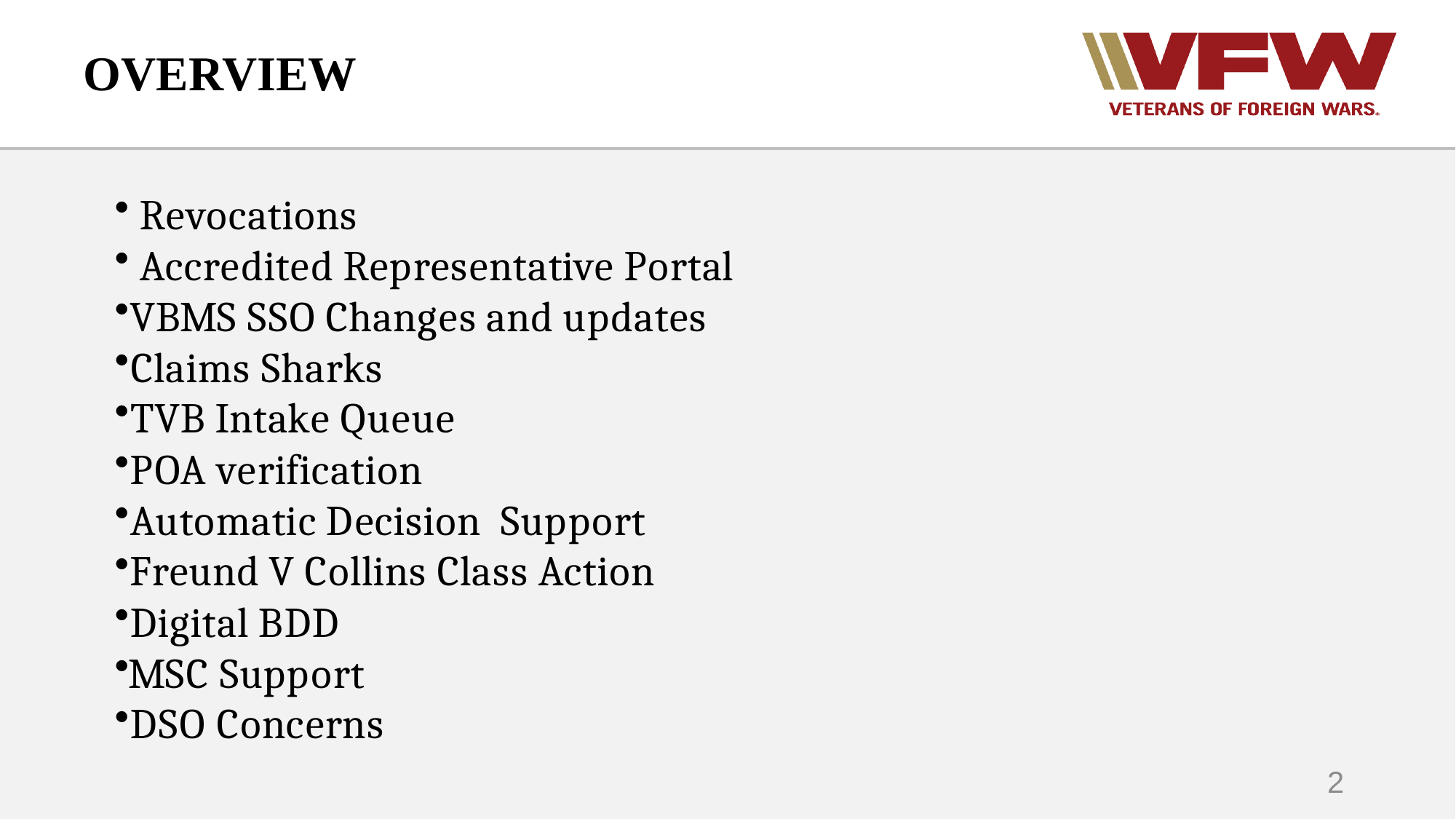

OVERVIEW
 Revocations
 Accredited Representative Portal
VBMS SSO Changes and updates
Claims Sharks
TVB Intake Queue
POA verification
Automatic Decision  Support
Freund V Collins Class Action
Digital BDD
MSC Support
DSO Concerns

2